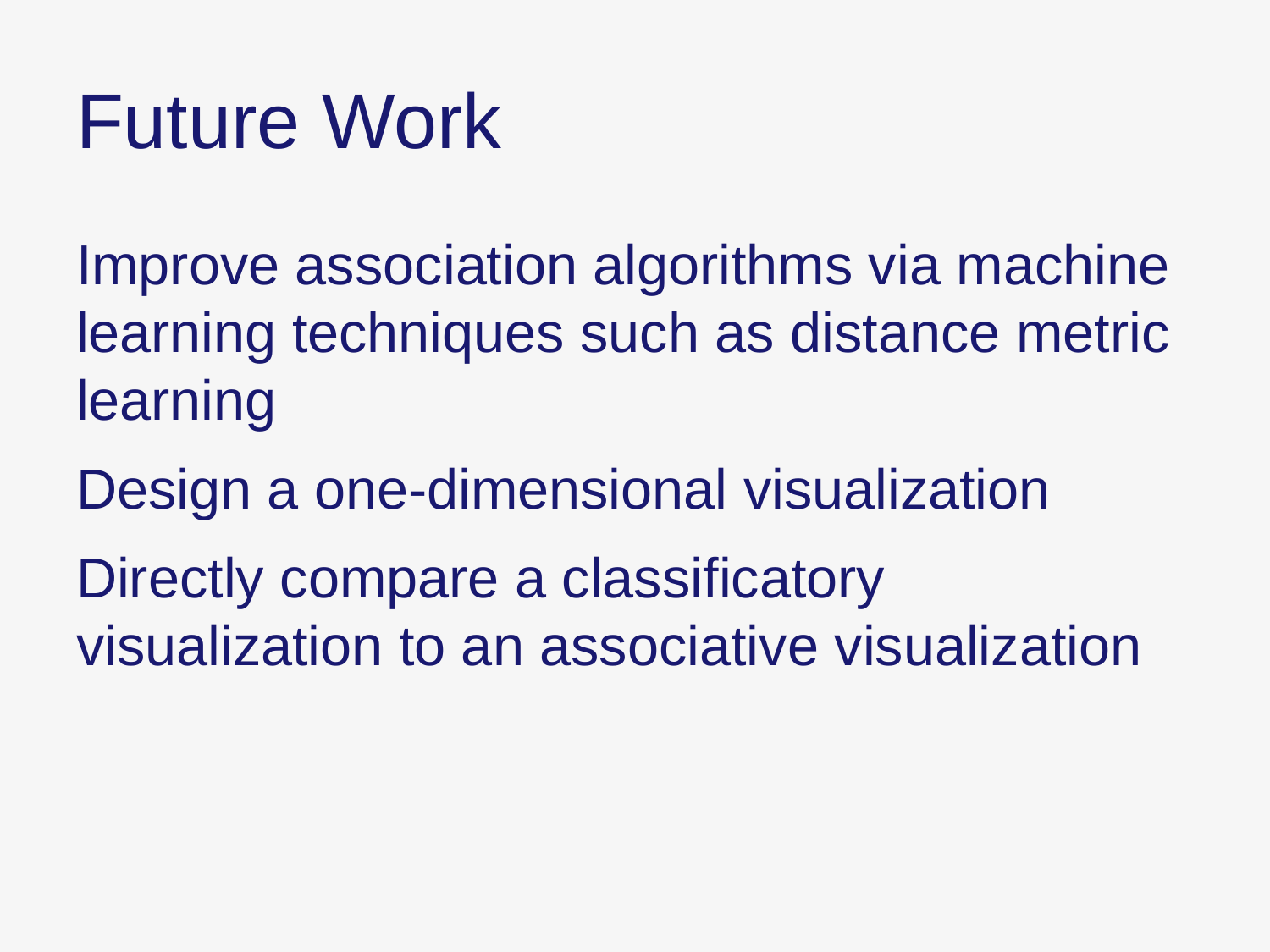

# Future Work
Improve association algorithms via machine learning techniques such as distance metric learning
Design a one-dimensional visualization
Directly compare a classificatory visualization to an associative visualization